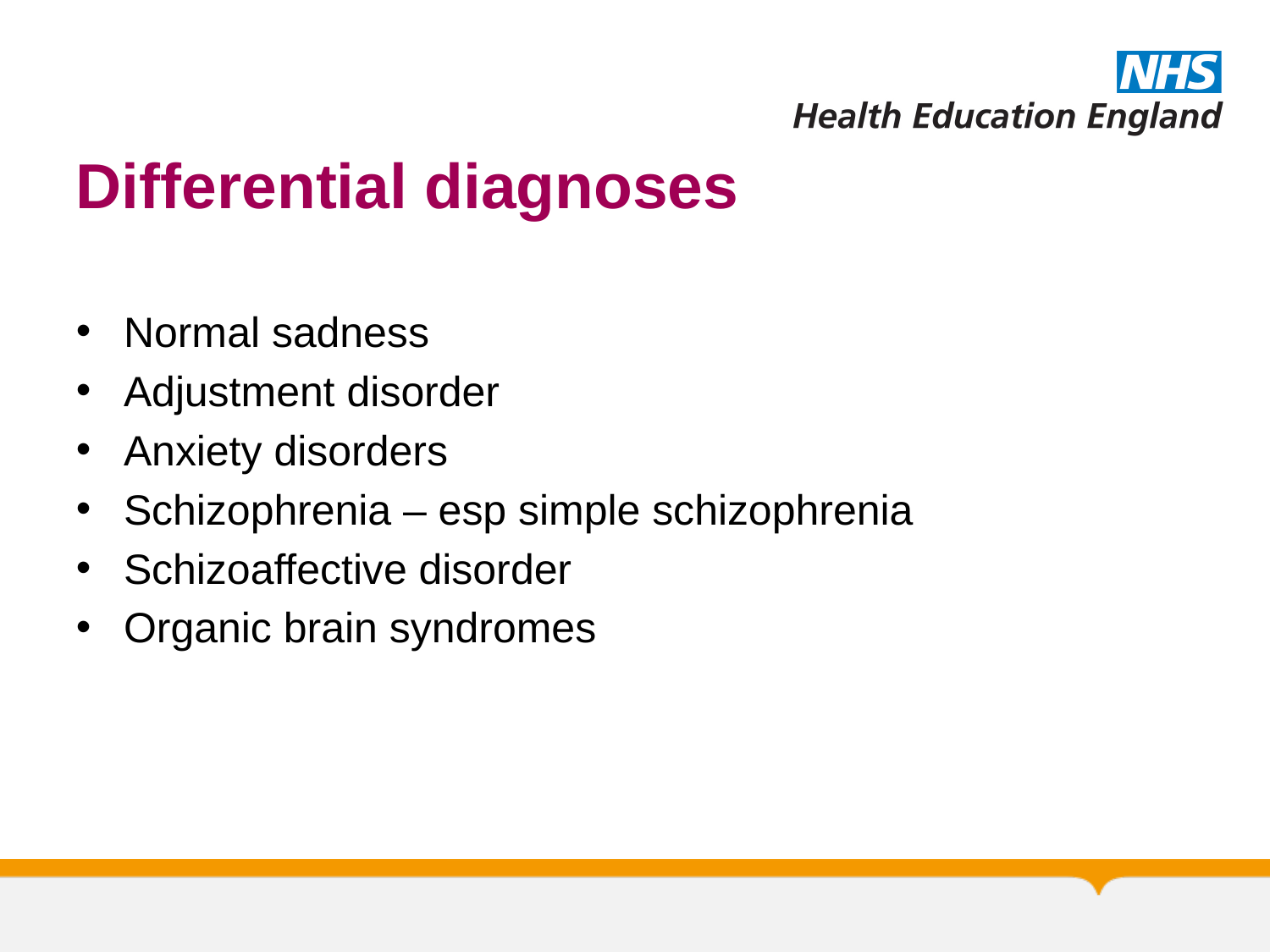

# Differential diagnoses
Normal sadness
Adjustment disorder
Anxiety disorders
Schizophrenia – esp simple schizophrenia
Schizoaffective disorder
Organic brain syndromes